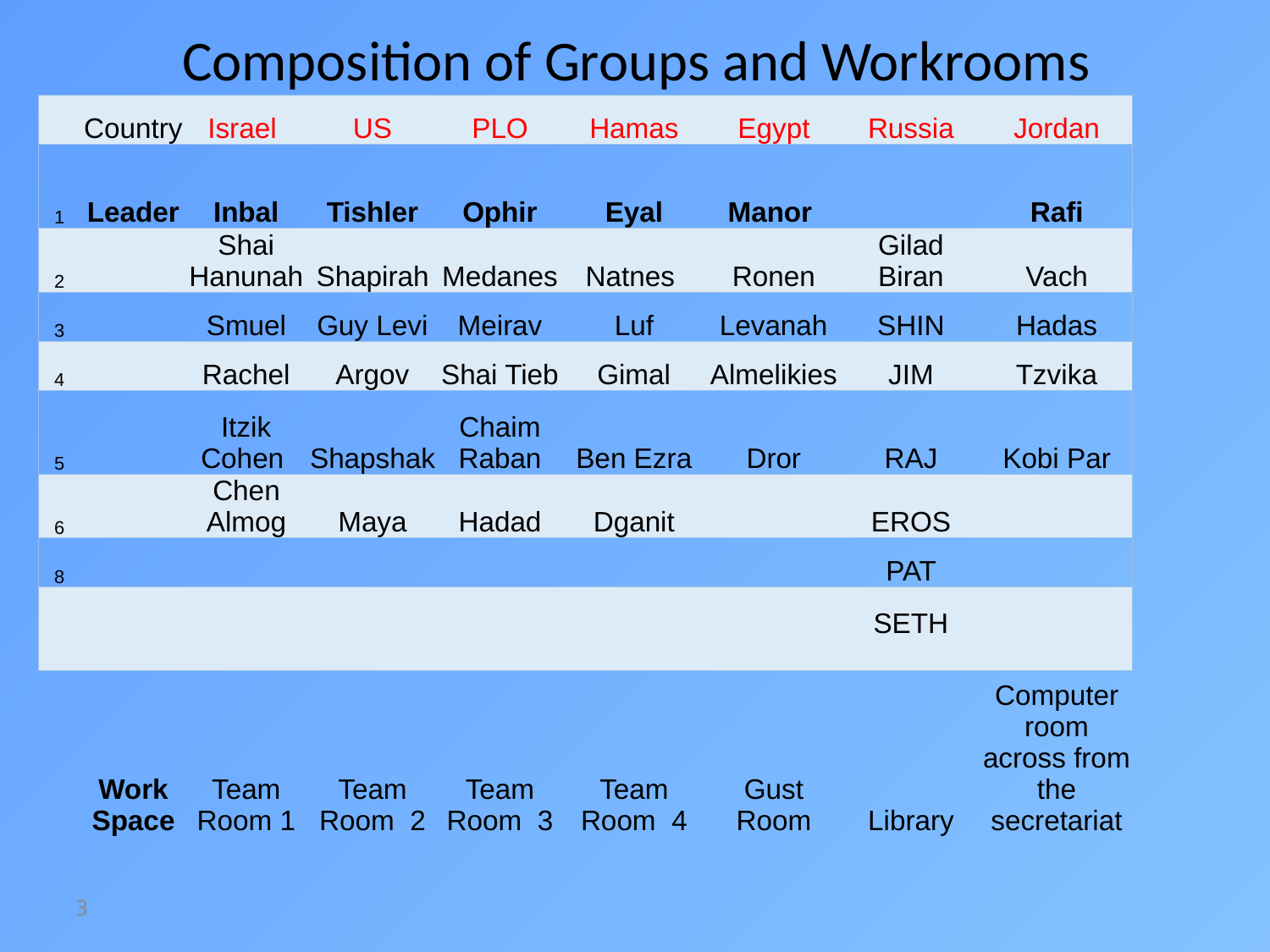

# Composition of Groups and Workrooms
|  | Country | Israel | US | PLO | Hamas | Egypt | Russia | Jordan |  |
| --- | --- | --- | --- | --- | --- | --- | --- | --- | --- |
| 1 | Leader | Inbal | Tishler | Ophir | Eyal | Manor |  | Rafi |  |
| 2 |  | Shai Hanunah | Shapirah | Medanes | Natnes | Ronen | Gilad Biran | Vach |  |
| 3 |  | Smuel | Guy Levi | Meirav | Luf | Levanah | SHIN | Hadas |  |
| 4 |  | Rachel | Argov | Shai Tieb | Gimal | Almelikies | JIM | Tzvika |  |
| 5 |  | Itzik Cohen | Shapshak | Chaim Raban | Ben Ezra | Dror | RAJ | Kobi Par |  |
| 6 |  | Chen Almog | Maya | Hadad | Dganit |  | EROS |  |  |
| 8 |  |  |  |  |  |  | PAT |  |  |
|  |  |  |  |  |  |  | SETH |  |  |
|  | Work Space | Team Room 1 | Team Room 2 | Team Room 3 | Team Room 4 | Gust Room | Library | Computer room across from the secretariat |  |
3